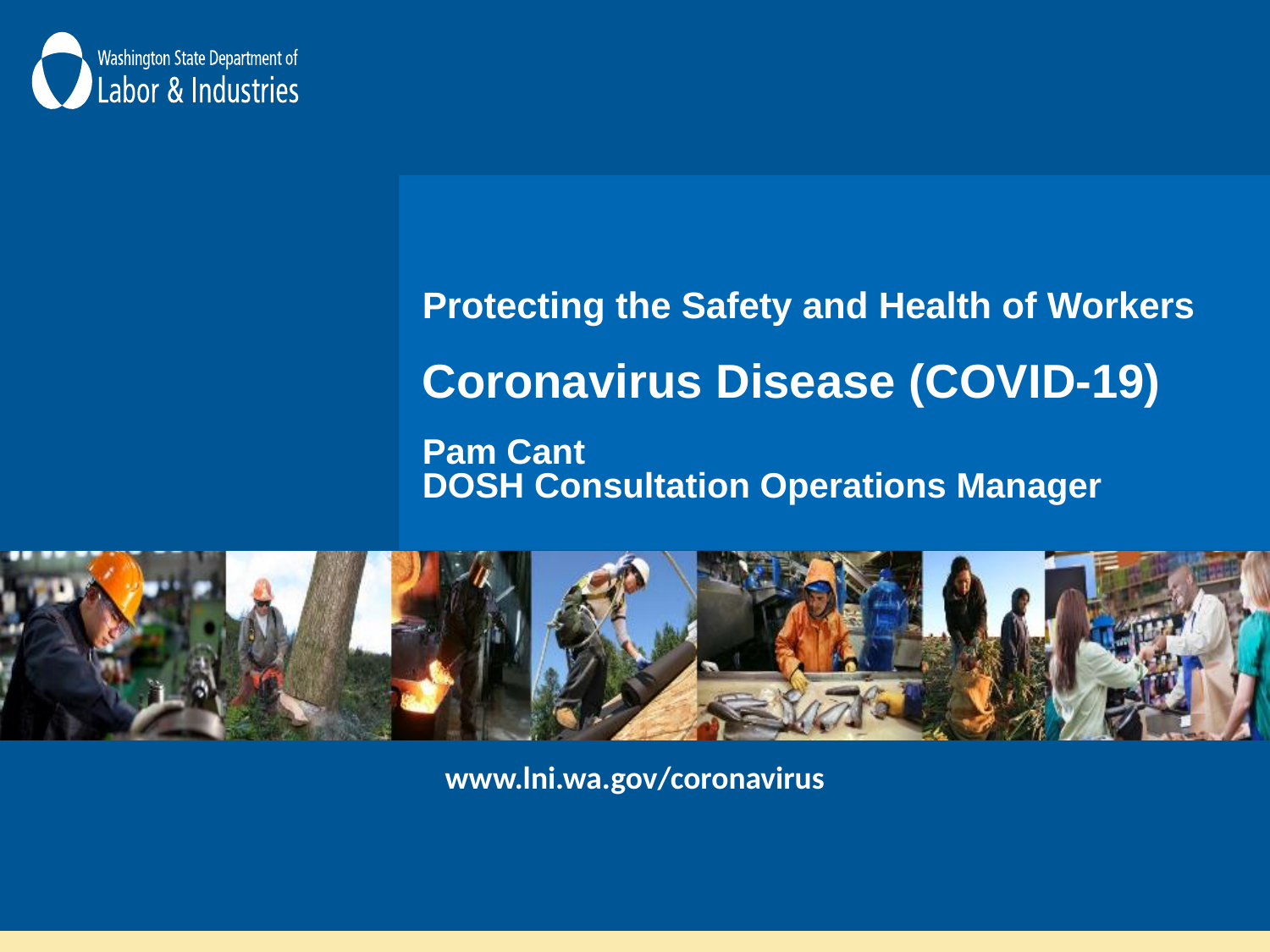

# Protecting the Safety and Health of Workers Coronavirus Disease (COVID-19) Pam Cant DOSH Consultation Operations Manager
www.lni.wa.gov/coronavirus